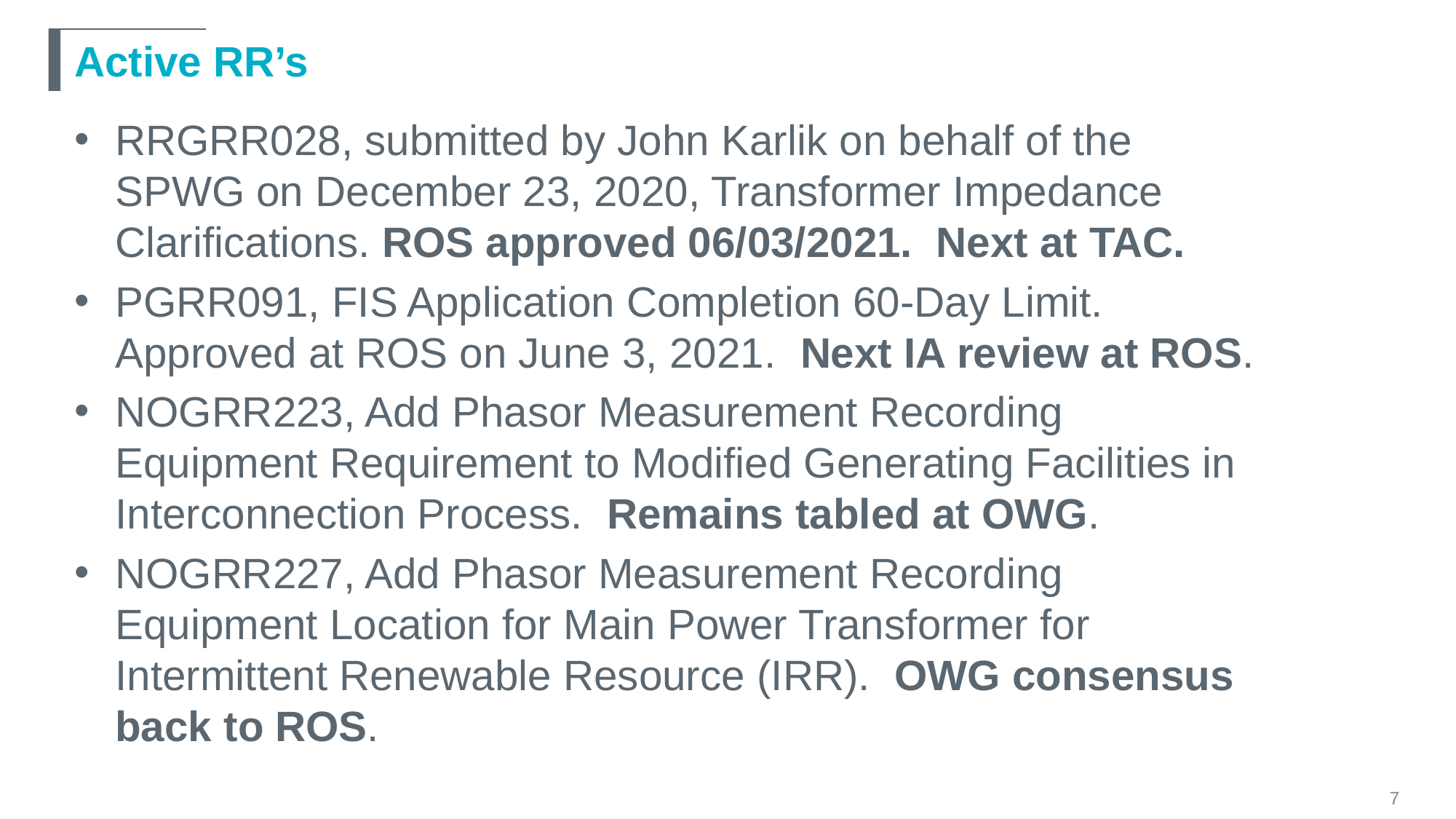

# Active RR’s
RRGRR028, submitted by John Karlik on behalf of the SPWG on December 23, 2020, Transformer Impedance Clarifications. ROS approved 06/03/2021.  Next at TAC.
PGRR091, FIS Application Completion 60-Day Limit.  Approved at ROS on June 3, 2021.  Next IA review at ROS.
NOGRR223, Add Phasor Measurement Recording Equipment Requirement to Modified Generating Facilities in Interconnection Process.  Remains tabled at OWG.
NOGRR227, Add Phasor Measurement Recording Equipment Location for Main Power Transformer for Intermittent Renewable Resource (IRR).  OWG consensus back to ROS.
7